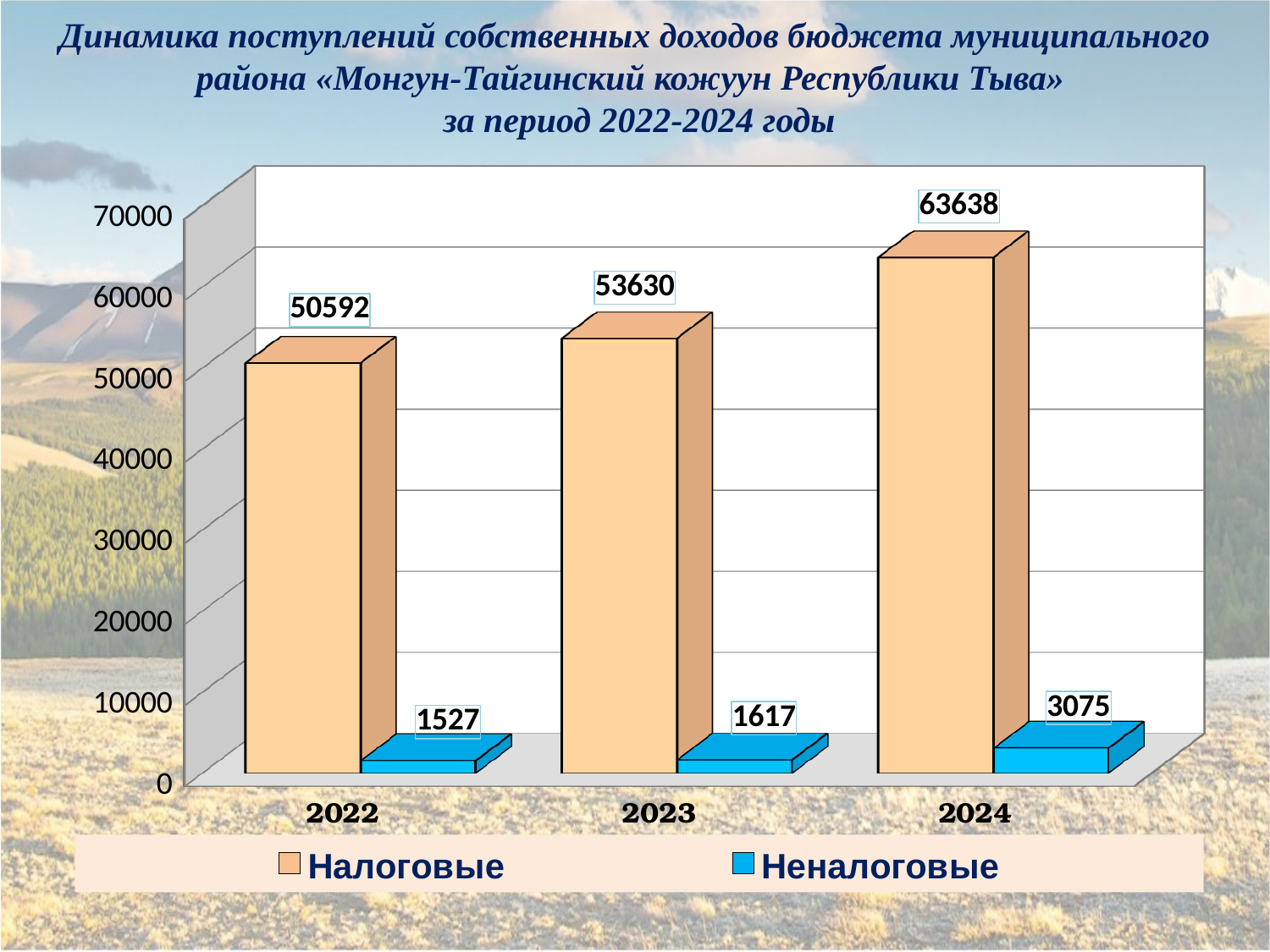

Динамика поступлений собственных доходов бюджета муниципального района «Монгун-Тайгинский кожуун Республики Тыва»
 за период 2022-2024 годы

[unsupported chart]